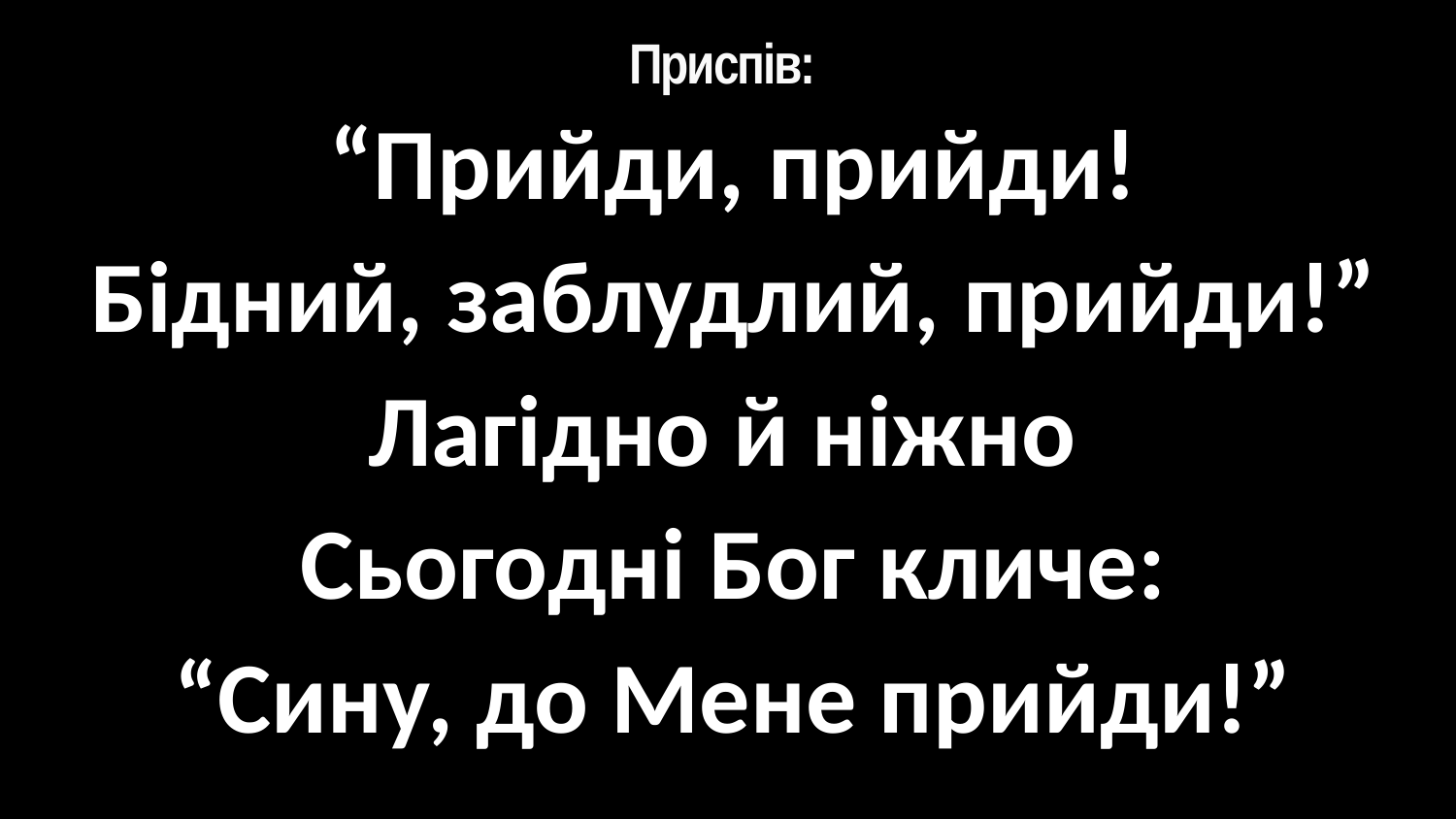

# Приспів:
“Прийди, прийди!
Бідний, заблудлий, прийди!”
Лагідно й ніжно
Сьогодні Бог кличе:
“Сину, до Мене прийди!”